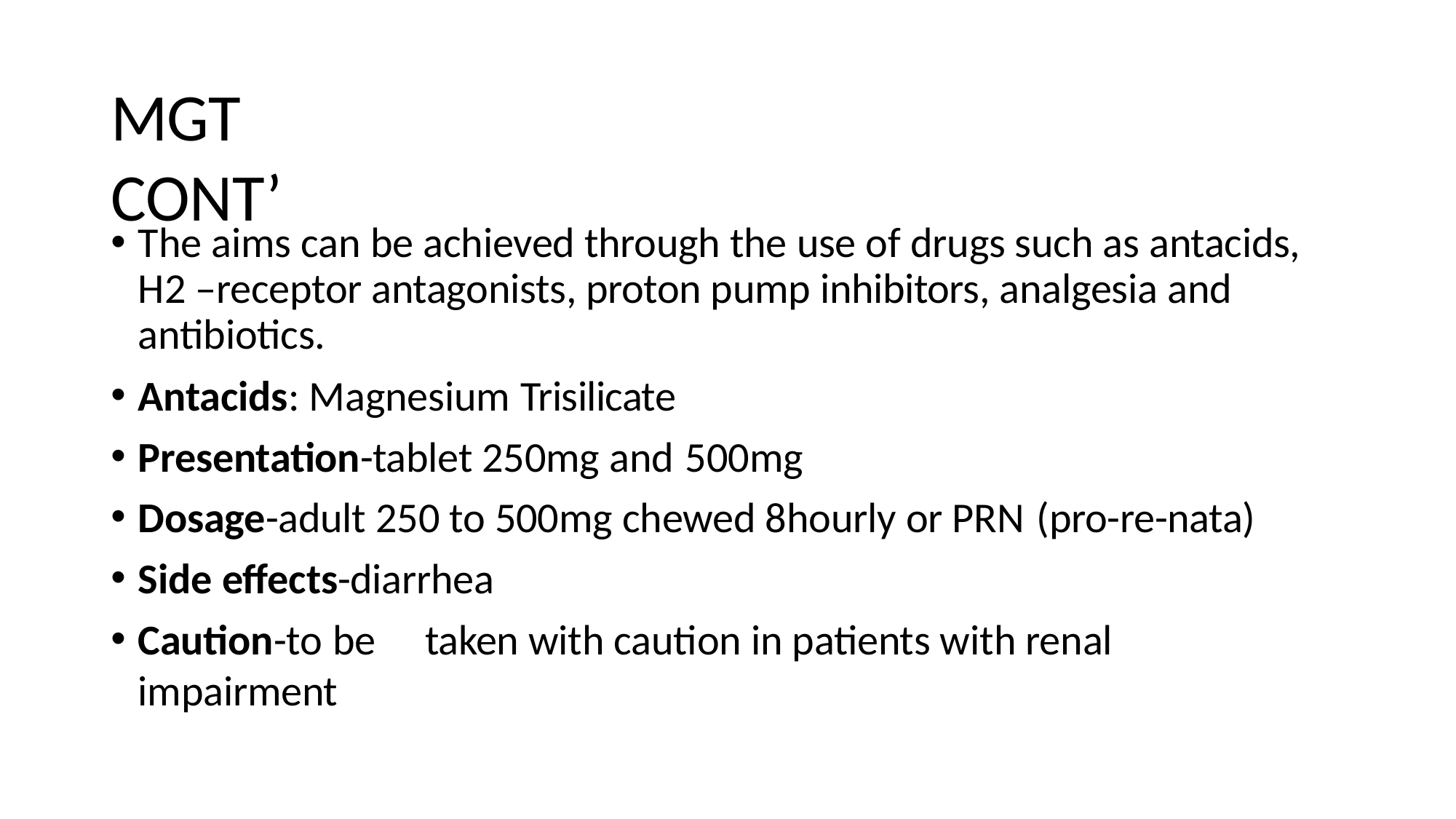

# MGT CONT’
The aims can be achieved through the use of drugs such as antacids,  H2 –receptor antagonists, proton pump inhibitors, analgesia and  antibiotics.
Antacids: Magnesium Trisilicate
Presentation-tablet 250mg and 500mg
Dosage-adult 250 to 500mg chewed 8hourly or PRN (pro-re-nata)
Side effects-diarrhea
Caution-to be	taken with caution in patients with renal impairment